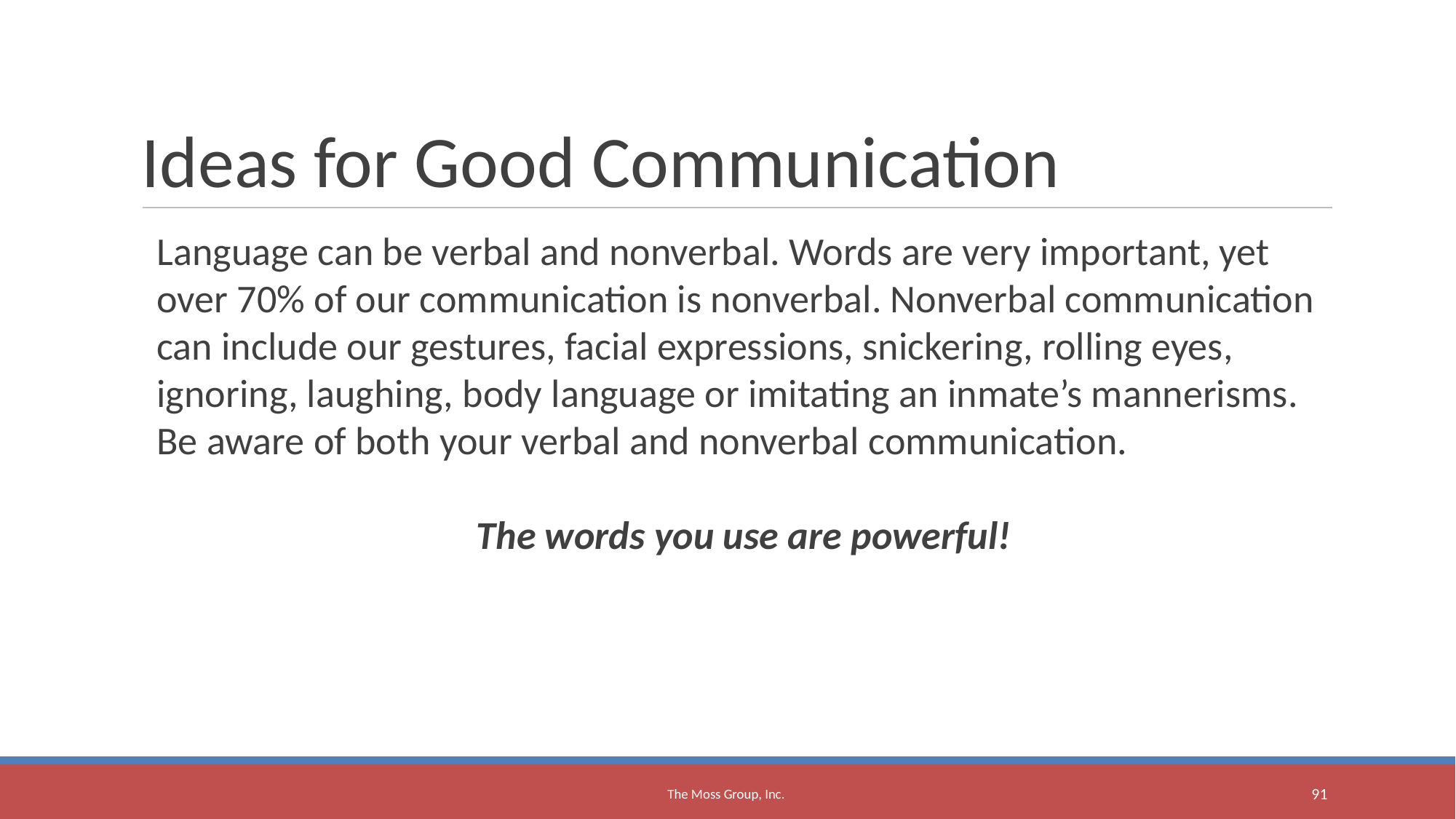

Ideas for Good Communication
Language can be verbal and nonverbal. Words are very important, yet over 70% of our communication is nonverbal. Nonverbal communication can include our gestures, facial expressions, snickering, rolling eyes, ignoring, laughing, body language or imitating an inmate’s mannerisms.  Be aware of both your verbal and nonverbal communication.

The words you use are powerful!

The Moss Group, Inc.
91